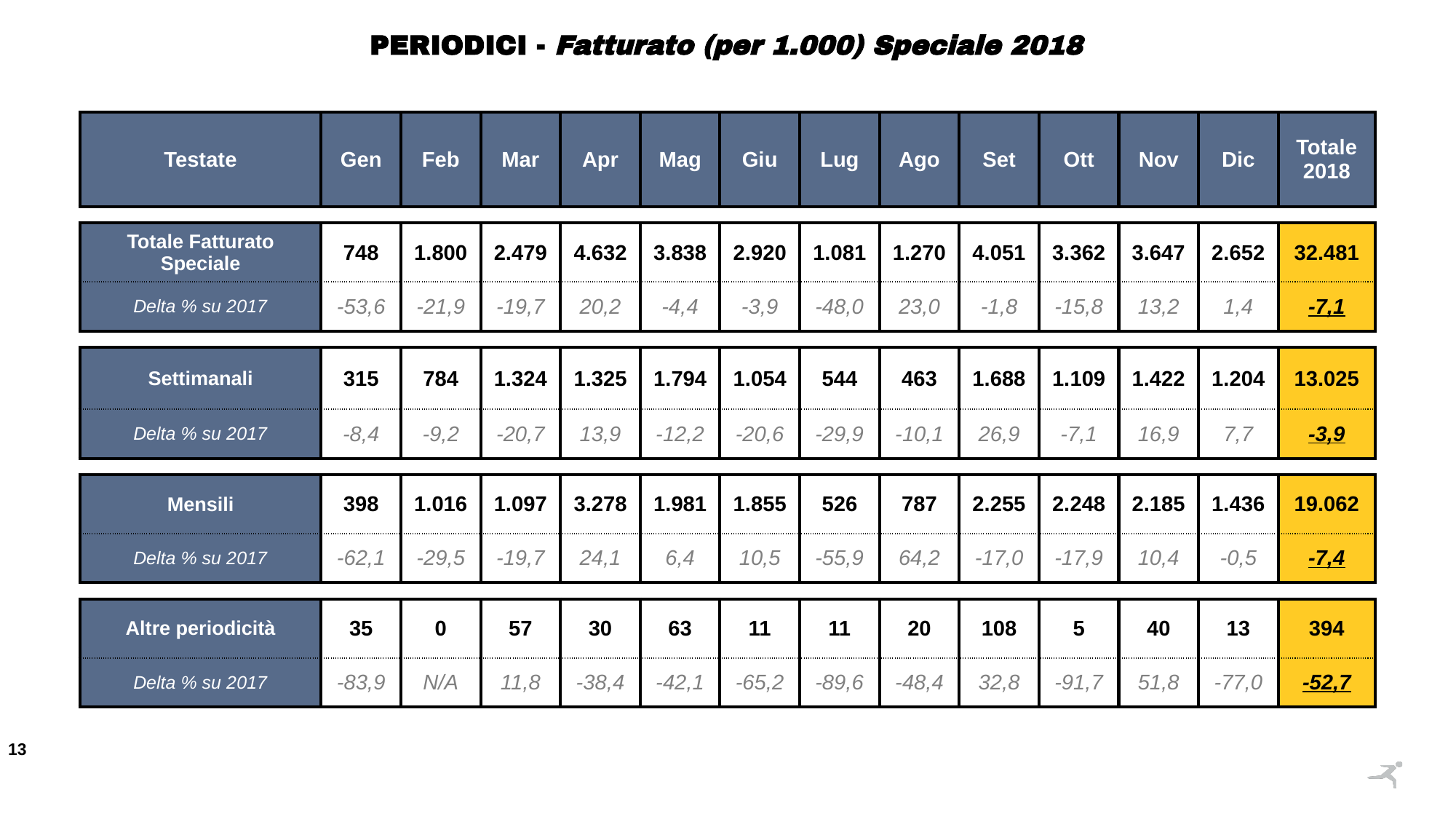

PERIODICI - Fatturato (per 1.000) Speciale 2018
| Testate | Gen | Feb | Mar | Apr | Mag | Giu | Lug | Ago | Set | Ott | Nov | Dic | Totale 2018 |
| --- | --- | --- | --- | --- | --- | --- | --- | --- | --- | --- | --- | --- | --- |
|  |  |  |  |  |  |  |  |  |  |  |  |  |  |
| Totale Fatturato Speciale | 748 | 1.800 | 2.479 | 4.632 | 3.838 | 2.920 | 1.081 | 1.270 | 4.051 | 3.362 | 3.647 | 2.652 | 32.481 |
| Delta % su 2017 | -53,6 | -21,9 | -19,7 | 20,2 | -4,4 | -3,9 | -48,0 | 23,0 | -1,8 | -15,8 | 13,2 | 1,4 | -7,1 |
|  |  |  |  |  |  |  |  |  |  |  |  |  |  |
| Settimanali | 315 | 784 | 1.324 | 1.325 | 1.794 | 1.054 | 544 | 463 | 1.688 | 1.109 | 1.422 | 1.204 | 13.025 |
| Delta % su 2017 | -8,4 | -9,2 | -20,7 | 13,9 | -12,2 | -20,6 | -29,9 | -10,1 | 26,9 | -7,1 | 16,9 | 7,7 | -3,9 |
|  |  |  |  |  |  |  |  |  |  |  |  |  |  |
| Mensili | 398 | 1.016 | 1.097 | 3.278 | 1.981 | 1.855 | 526 | 787 | 2.255 | 2.248 | 2.185 | 1.436 | 19.062 |
| Delta % su 2017 | -62,1 | -29,5 | -19,7 | 24,1 | 6,4 | 10,5 | -55,9 | 64,2 | -17,0 | -17,9 | 10,4 | -0,5 | -7,4 |
|  |  |  |  |  |  |  |  |  |  |  |  |  |  |
| Altre periodicità | 35 | 0 | 57 | 30 | 63 | 11 | 11 | 20 | 108 | 5 | 40 | 13 | 394 |
| Delta % su 2017 | -83,9 | N/A | 11,8 | -38,4 | -42,1 | -65,2 | -89,6 | -48,4 | 32,8 | -91,7 | 51,8 | -77,0 | -52,7 |